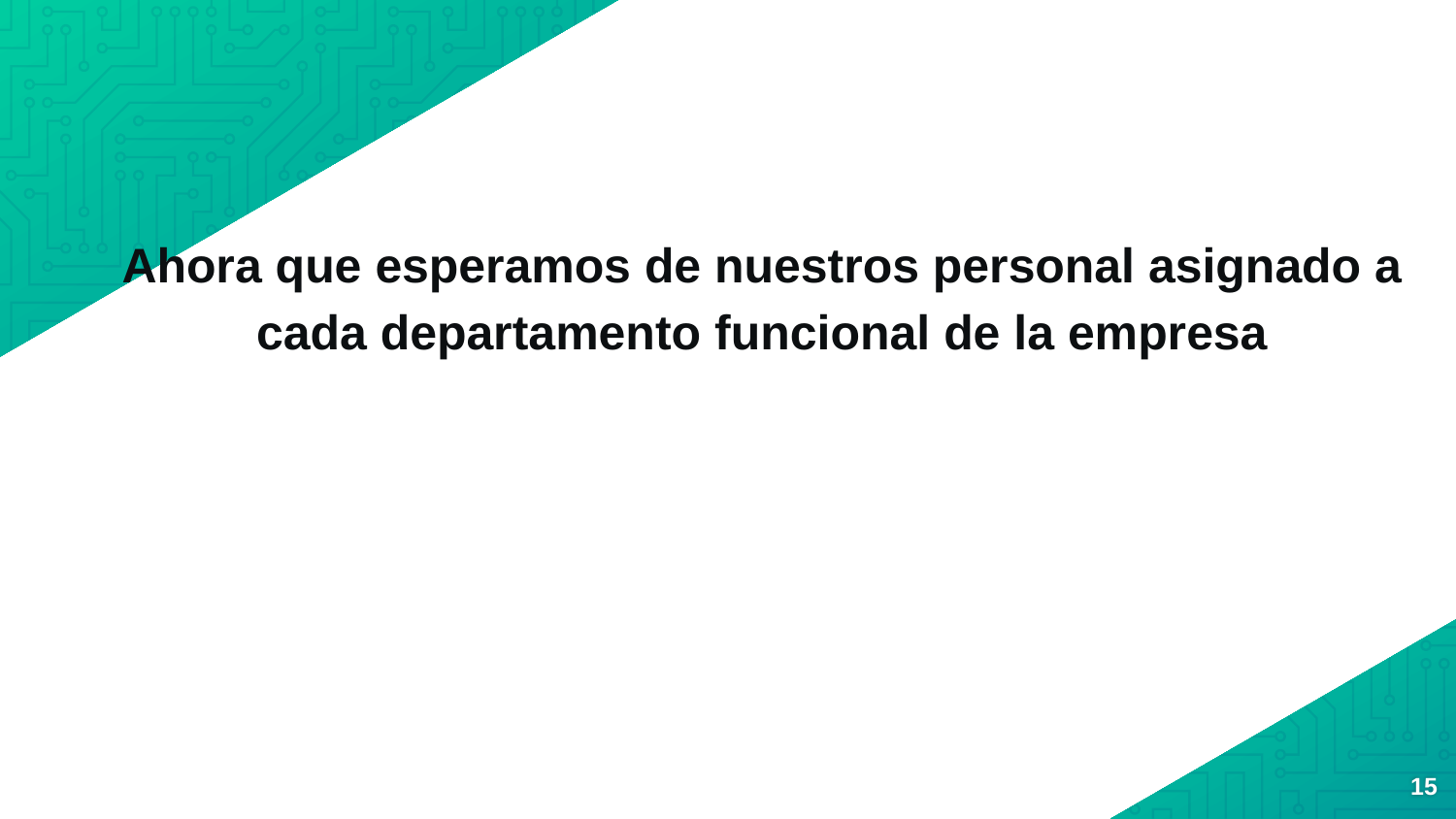

Ahora que esperamos de nuestros personal asignado a cada departamento funcional de la empresa
15